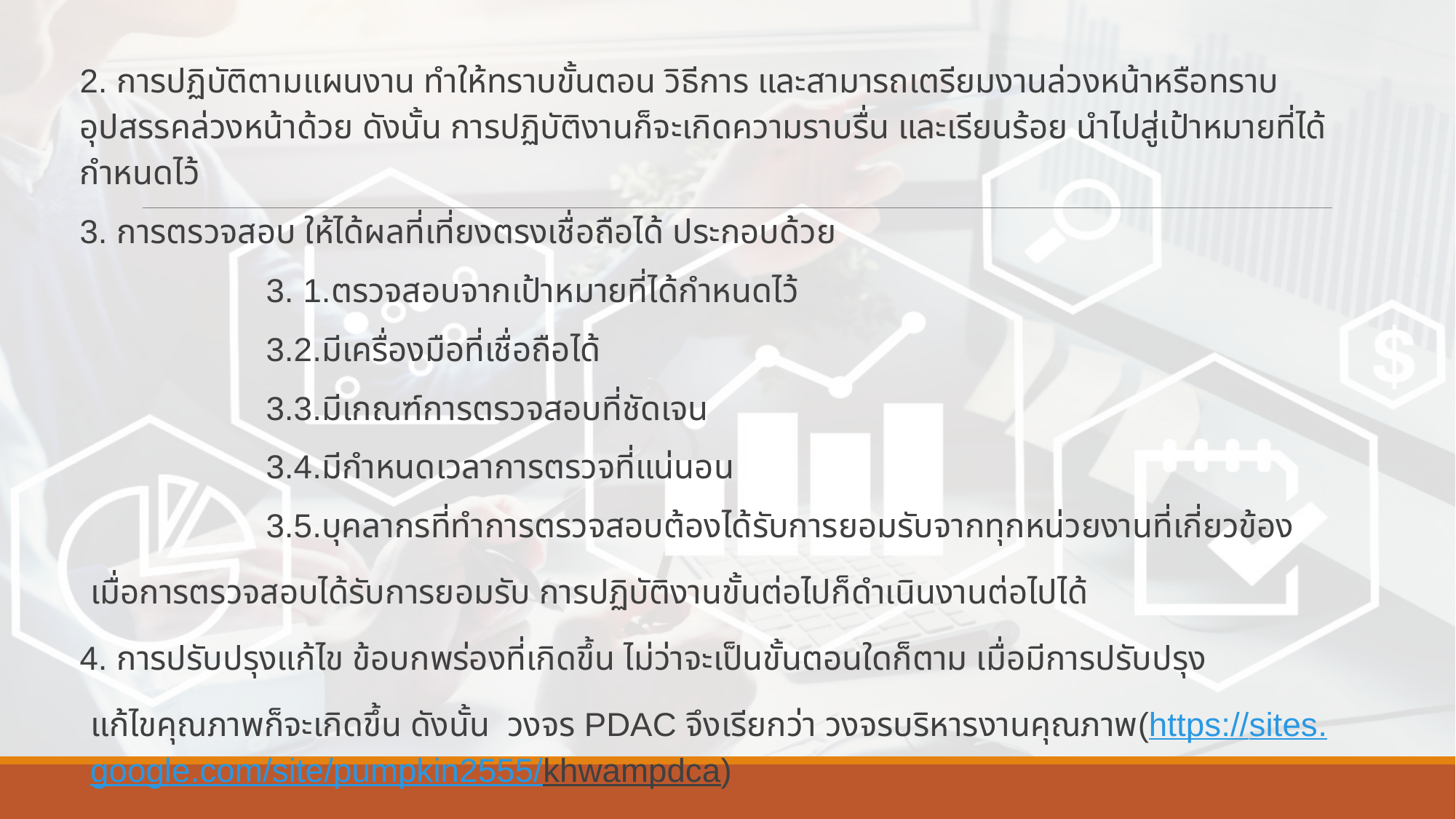

2. การปฏิบัติตามแผนงาน ทำให้ทราบขั้นตอน วิธีการ และสามารถเตรียมงานล่วงหน้าหรือทราบอุปสรรคล่วงหน้าด้วย ดังนั้น การปฏิบัติงานก็จะเกิดความราบรื่น และเรียนร้อย นำไปสู่เป้าหมายที่ได้กำหนดไว้
3. การตรวจสอบ ให้ได้ผลที่เที่ยงตรงเชื่อถือได้ ประกอบด้วย
        	3. 1.ตรวจสอบจากเป้าหมายที่ได้กำหนดไว้
        	3.2.มีเครื่องมือที่เชื่อถือได้
        	3.3.มีเกณฑ์การตรวจสอบที่ชัดเจน
        	3.4.มีกำหนดเวลาการตรวจที่แน่นอน
        	3.5.บุคลากรที่ทำการตรวจสอบต้องได้รับการยอมรับจากทุกหน่วยงานที่เกี่ยวข้อง
เมื่อการตรวจสอบได้รับการยอมรับ การปฏิบัติงานขั้นต่อไปก็ดำเนินงานต่อไปได้
4. การปรับปรุงแก้ไข ข้อบกพร่องที่เกิดขึ้น ไม่ว่าจะเป็นขั้นตอนใดก็ตาม เมื่อมีการปรับปรุง
แก้ไขคุณภาพก็จะเกิดขึ้น ดังนั้น  วงจร PDAC จึงเรียกว่า วงจรบริหารงานคุณภาพ(https://sites.google.com/site/pumpkin2555/khwampdca)